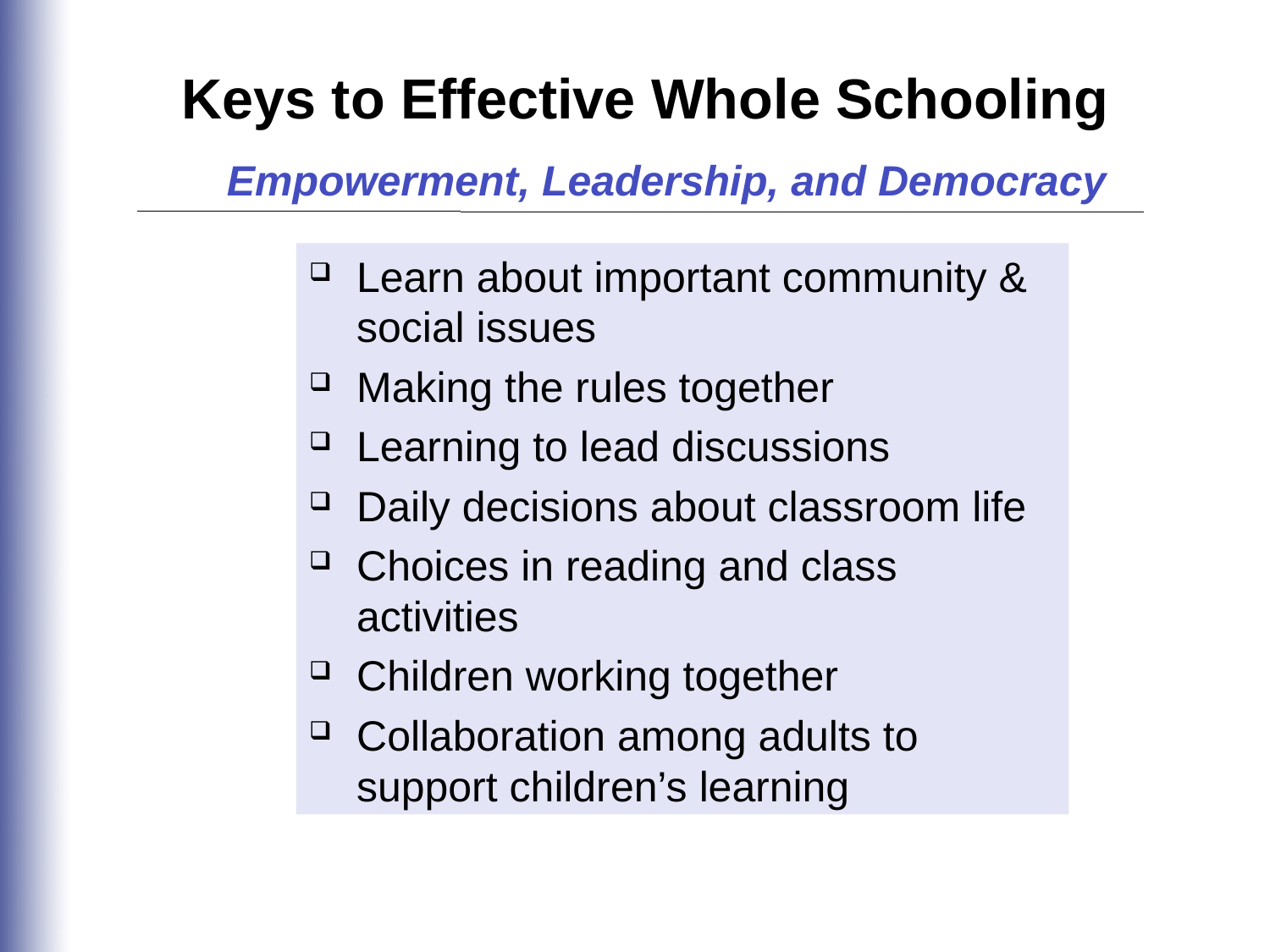

Keys to Effective Whole Schooling
Empowerment, Leadership, and Democracy

Learn about important community & social issues
Making the rules together
Learning to lead discussions
Daily decisions about classroom life
Choices in reading and class activities
Children working together
Collaboration among adults to support children’s learning
22